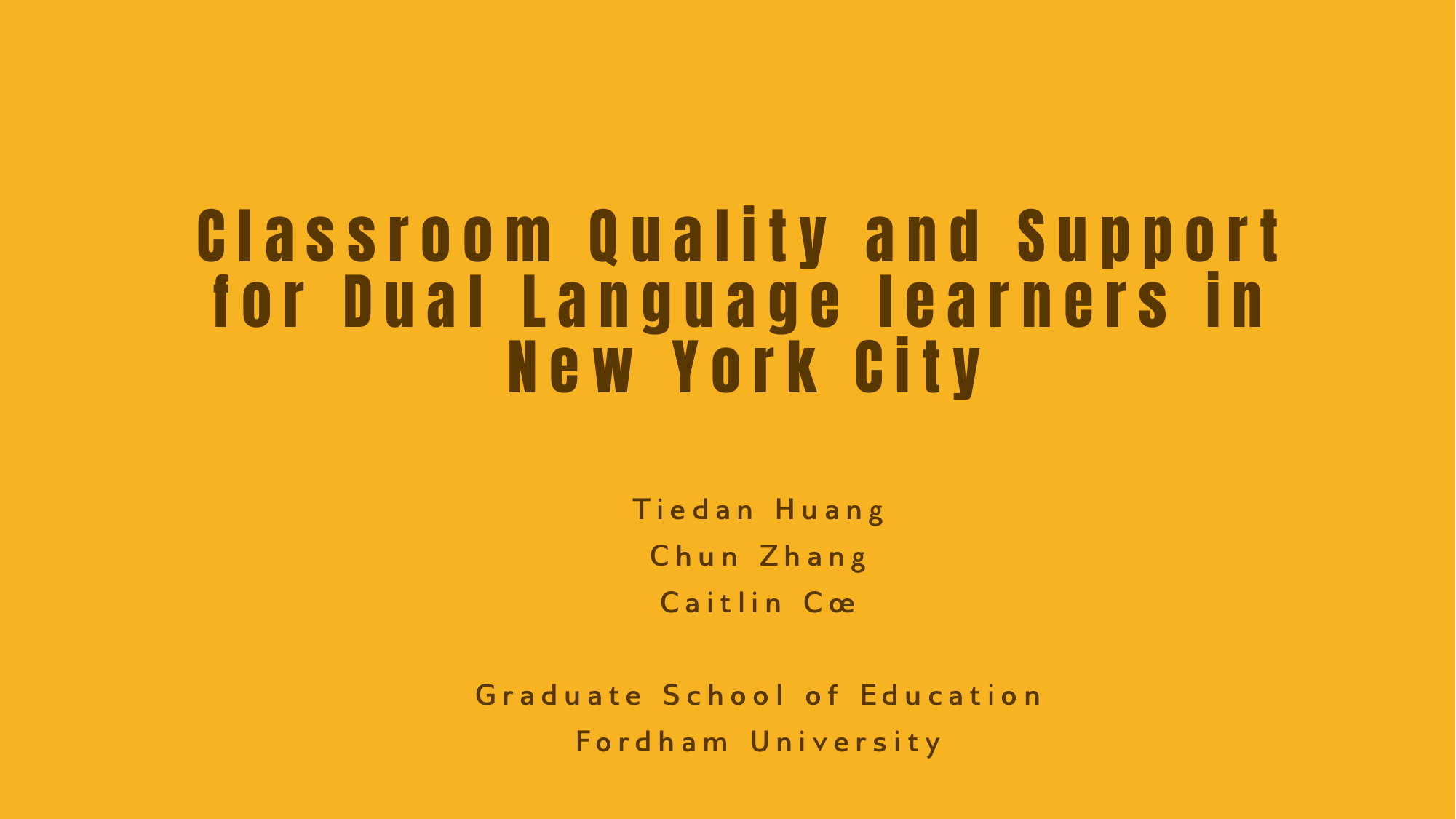

# Classroom Quality and Support for Dual Language learners in New York City
Tiedan Huang
Chun Zhang
Caitlin Coe

Graduate School of Education
Fordham University